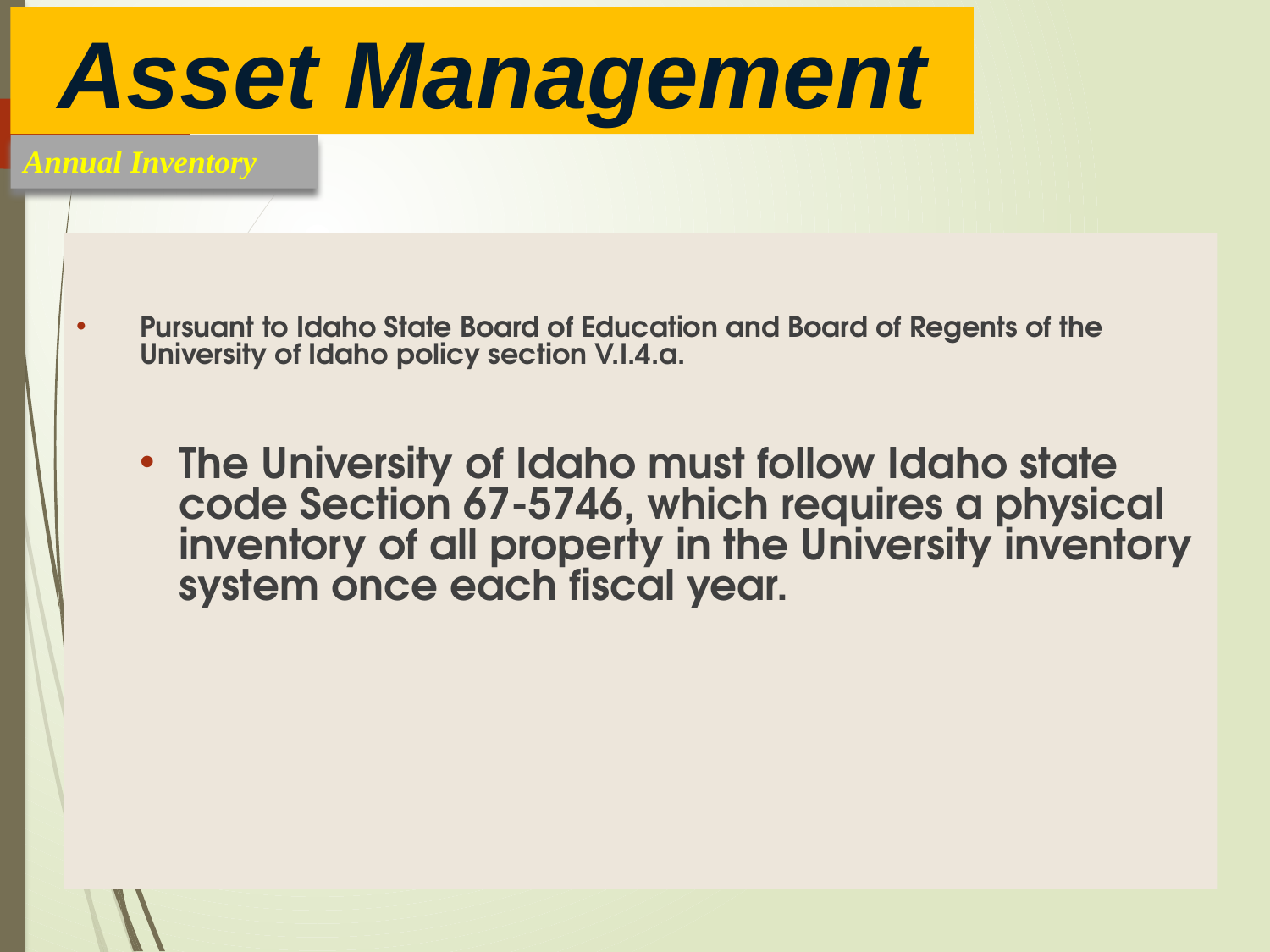

Asset Management
# Annual Inventory

Pursuant to Idaho State Board of Education and Board of Regents of the University of Idaho policy section V.I.4.a.

The University of Idaho must follow Idaho state code Section 67-5746, which requires a physical inventory of all property in the University inventory system once each fiscal year.